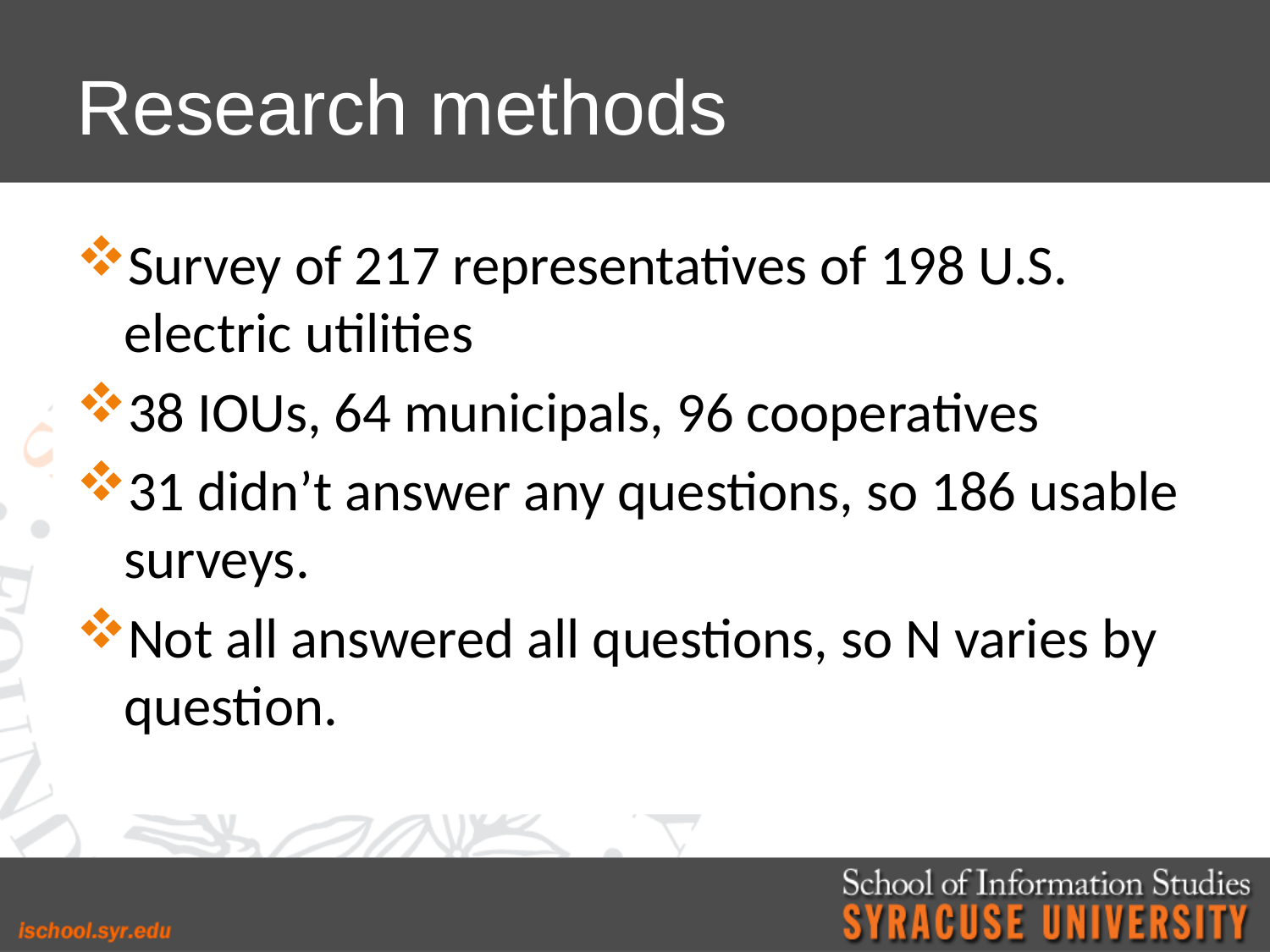

# Research methods

Survey of 217 representatives of 198 U.S. electric utilities
38 IOUs, 64 municipals, 96 cooperatives
31 didn’t answer any questions, so 186 usable surveys.
Not all answered all questions, so N varies by question.